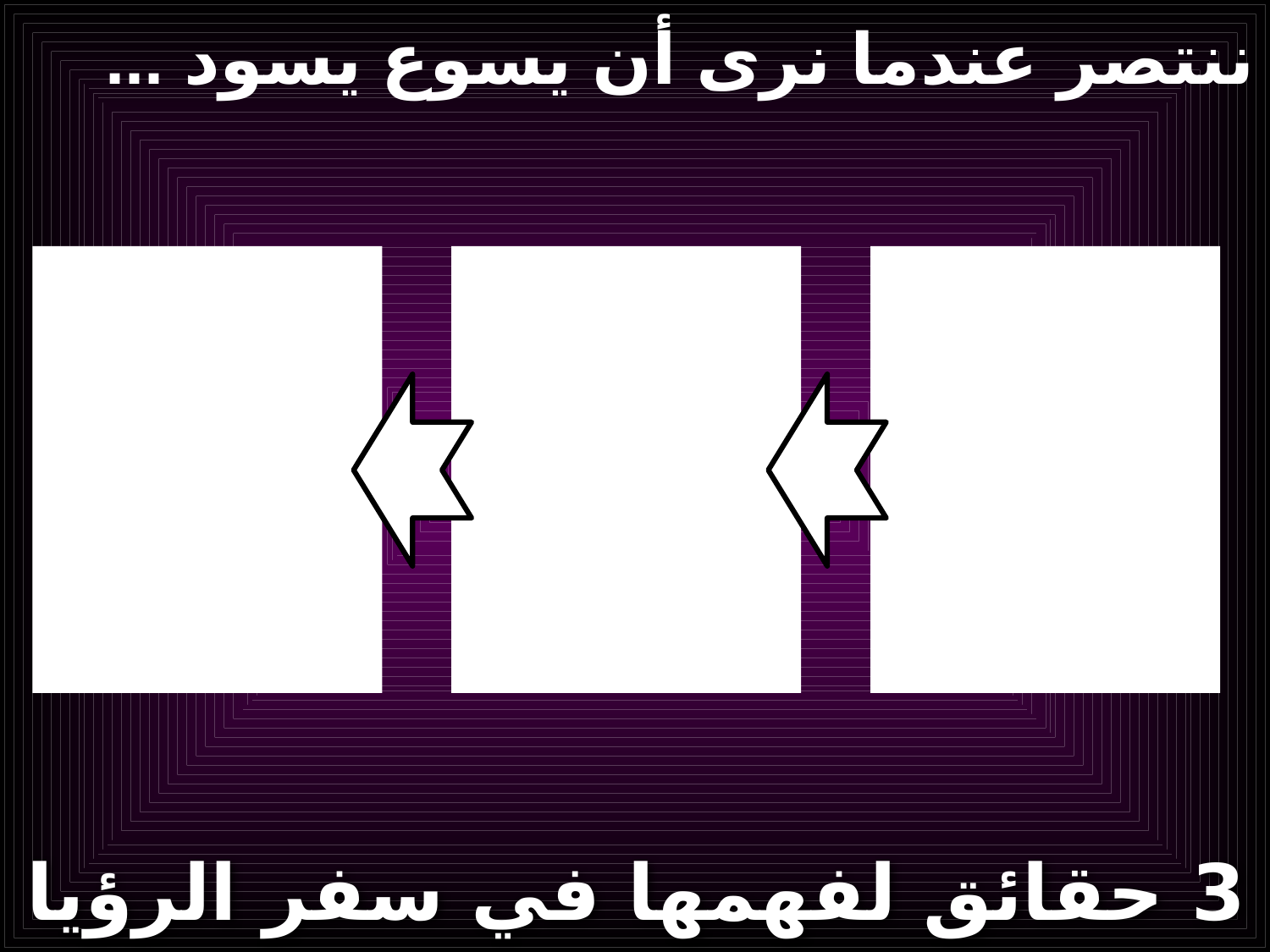

# ننتصر عندما نرى أن يسوع يسود ...

3 حقائق لفهمها في سفر الرؤيا